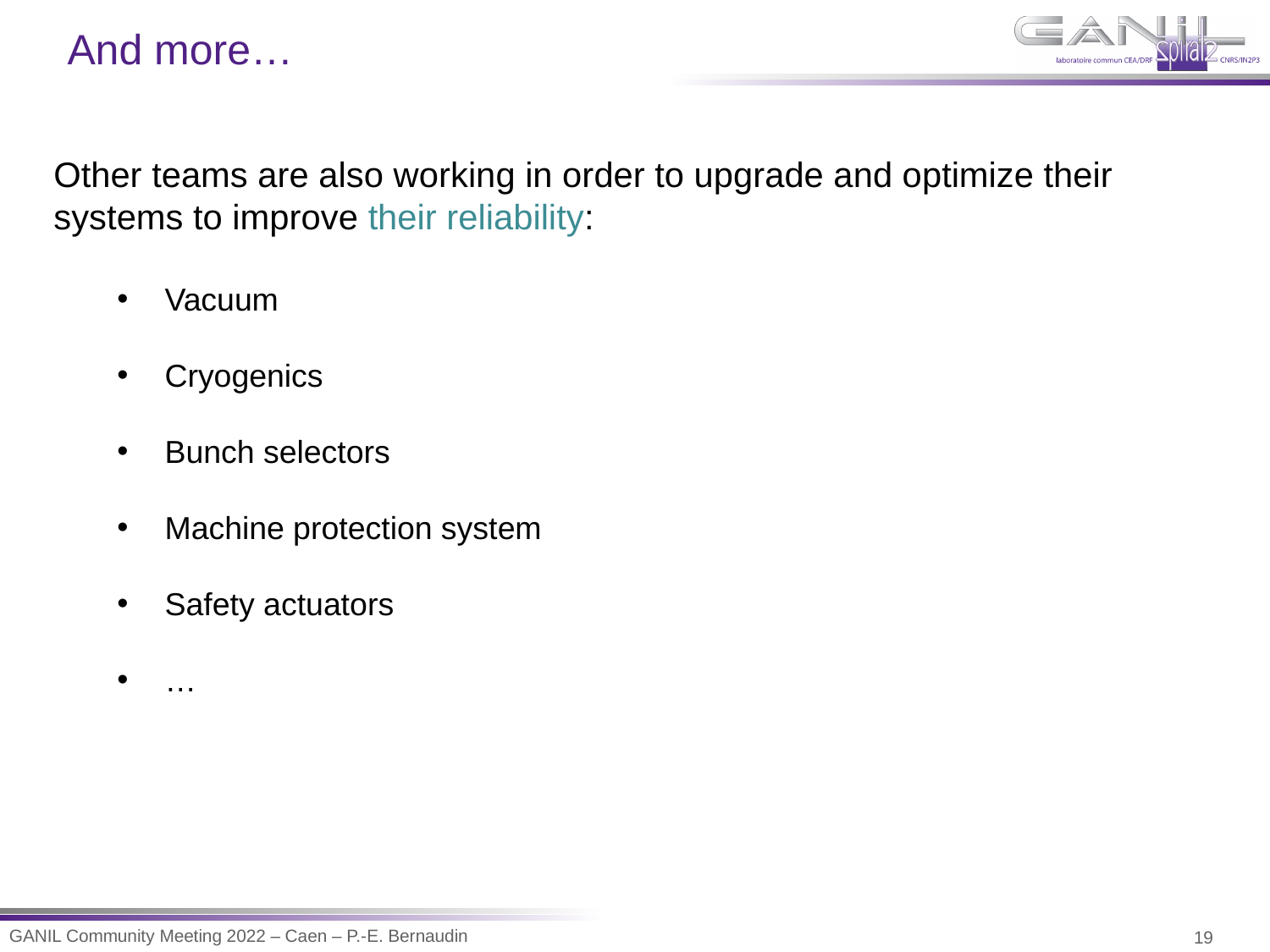

And more…
Other teams are also working in order to upgrade and optimize their systems to improve their reliability:

Vacuum

Cryogenics

Bunch selectors

Machine protection system

Safety actuators

…
GANIL Community Meeting 2022 – Caen – P.-E. Bernaudin
19